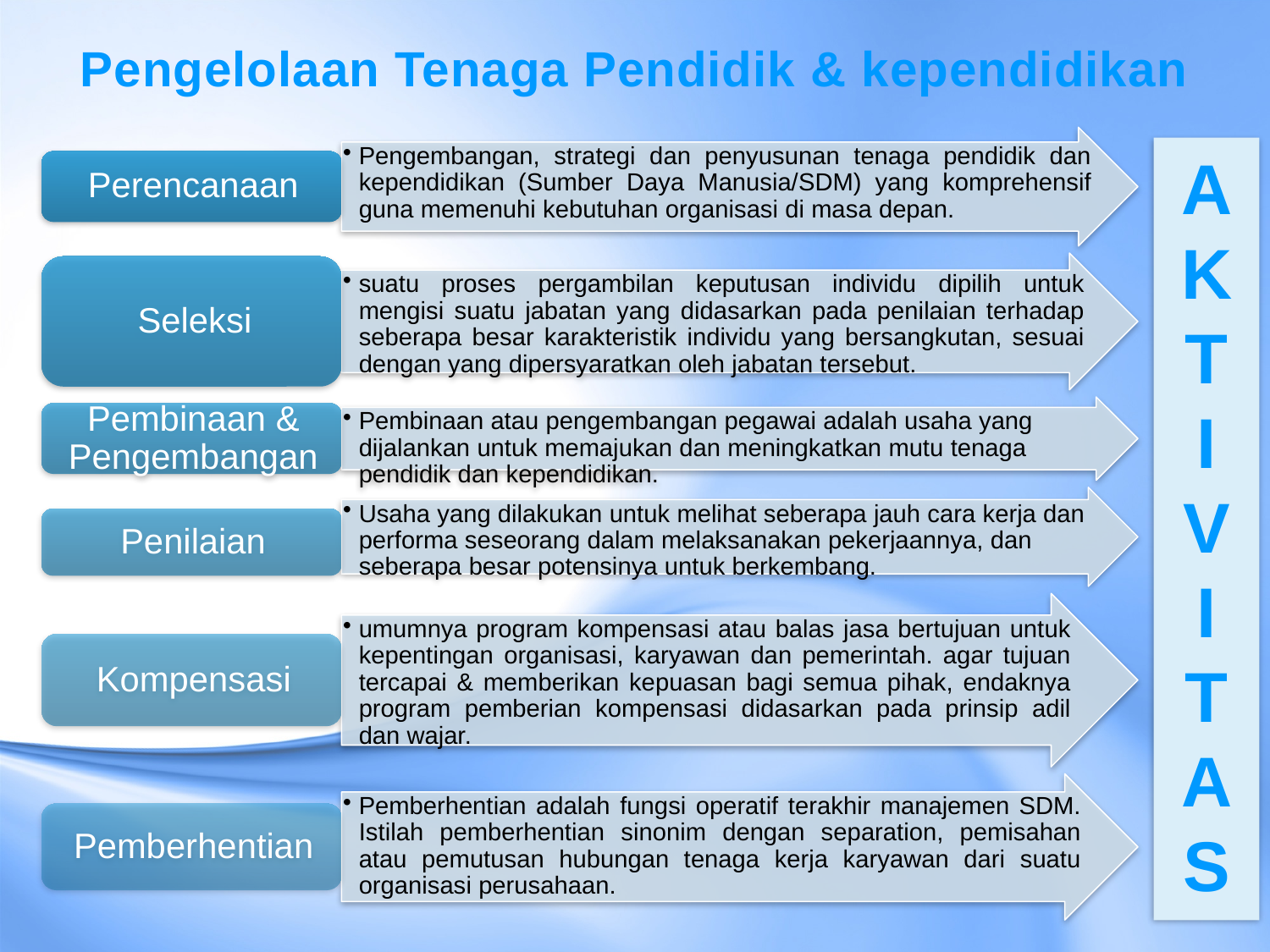

# Pengelolaan Tenaga Pendidik & kependidikan
Pengembangan, strategi dan penyusunan tenaga pendidik dan kependidikan (Sumber Daya Manusia/SDM) yang komprehensif guna memenuhi kebutuhan organisasi di masa depan.
Perencanaan
suatu proses pergambilan keputusan individu dipilih untuk mengisi suatu jabatan yang didasarkan pada penilaian terhadap seberapa besar karakteristik individu yang bersangkutan, sesuai dengan yang dipersyaratkan oleh jabatan tersebut.
Seleksi
Pembinaan atau pengembangan pegawai adalah usaha yang dijalankan untuk memajukan dan meningkatkan mutu tenaga pendidik dan kependidikan.
Pembinaan & Pengembangan
Usaha yang dilakukan untuk melihat seberapa jauh cara kerja dan performa seseorang dalam melaksanakan pekerjaannya, dan seberapa besar potensinya untuk berkembang.
Penilaian
umumnya program kompensasi atau balas jasa bertujuan untuk kepentingan organisasi, karyawan dan pemerintah. agar tujuan tercapai & memberikan kepuasan bagi semua pihak, endaknya program pemberian kompensasi didasarkan pada prinsip adil dan wajar.
Kompensasi
Pemberhentian adalah fungsi operatif terakhir manajemen SDM. Istilah pemberhentian sinonim dengan separation, pemisahan atau pemutusan hubungan tenaga kerja karyawan dari suatu organisasi perusahaan.
Pemberhentian
A
K
T
I
V
I
T
A
S